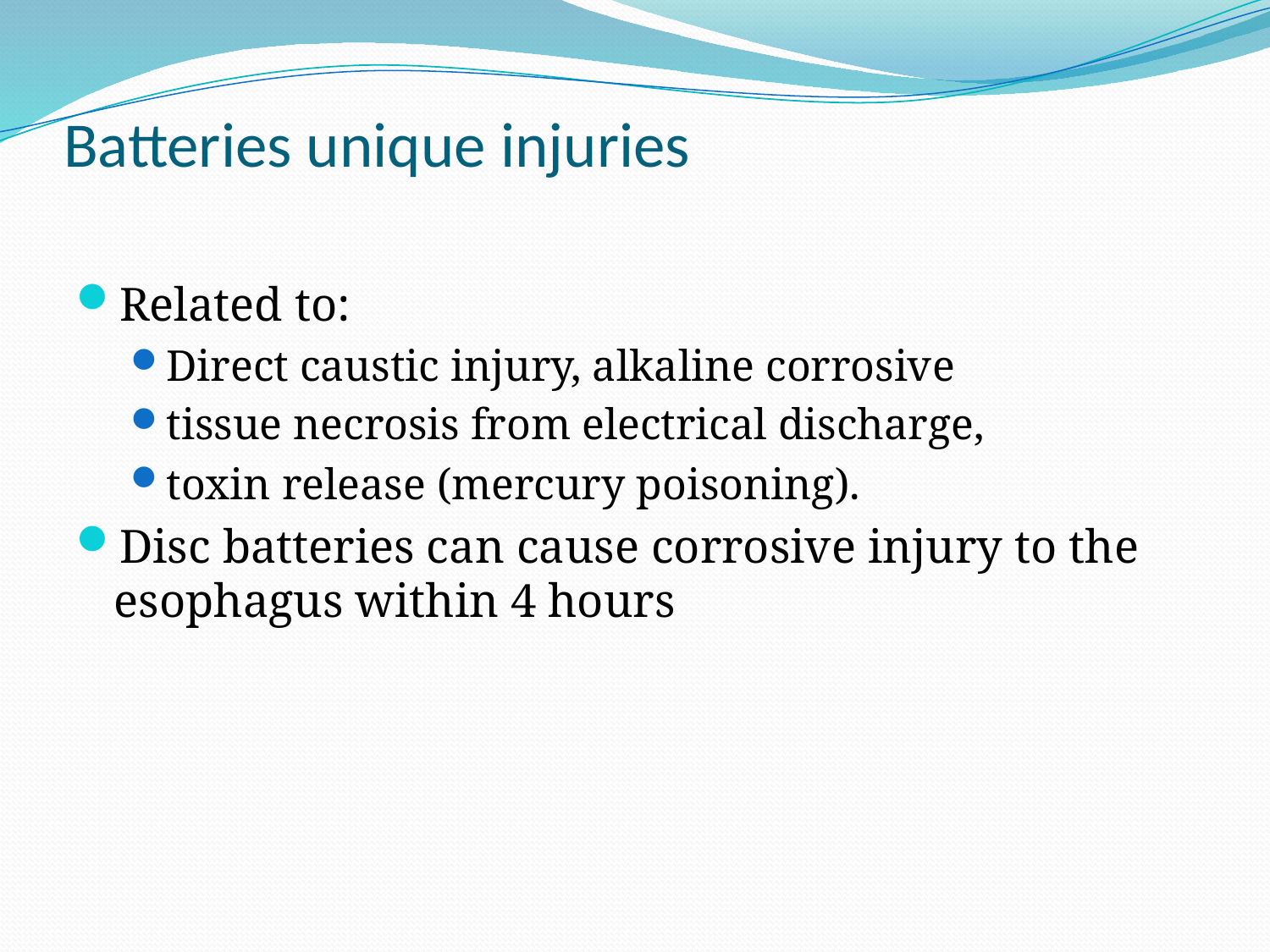

# Batteries unique injuries
Related to:
Direct caustic injury, alkaline corrosive
tissue necrosis from electrical discharge,
toxin release (mercury poisoning).
Disc batteries can cause corrosive injury to the esophagus within 4 hours